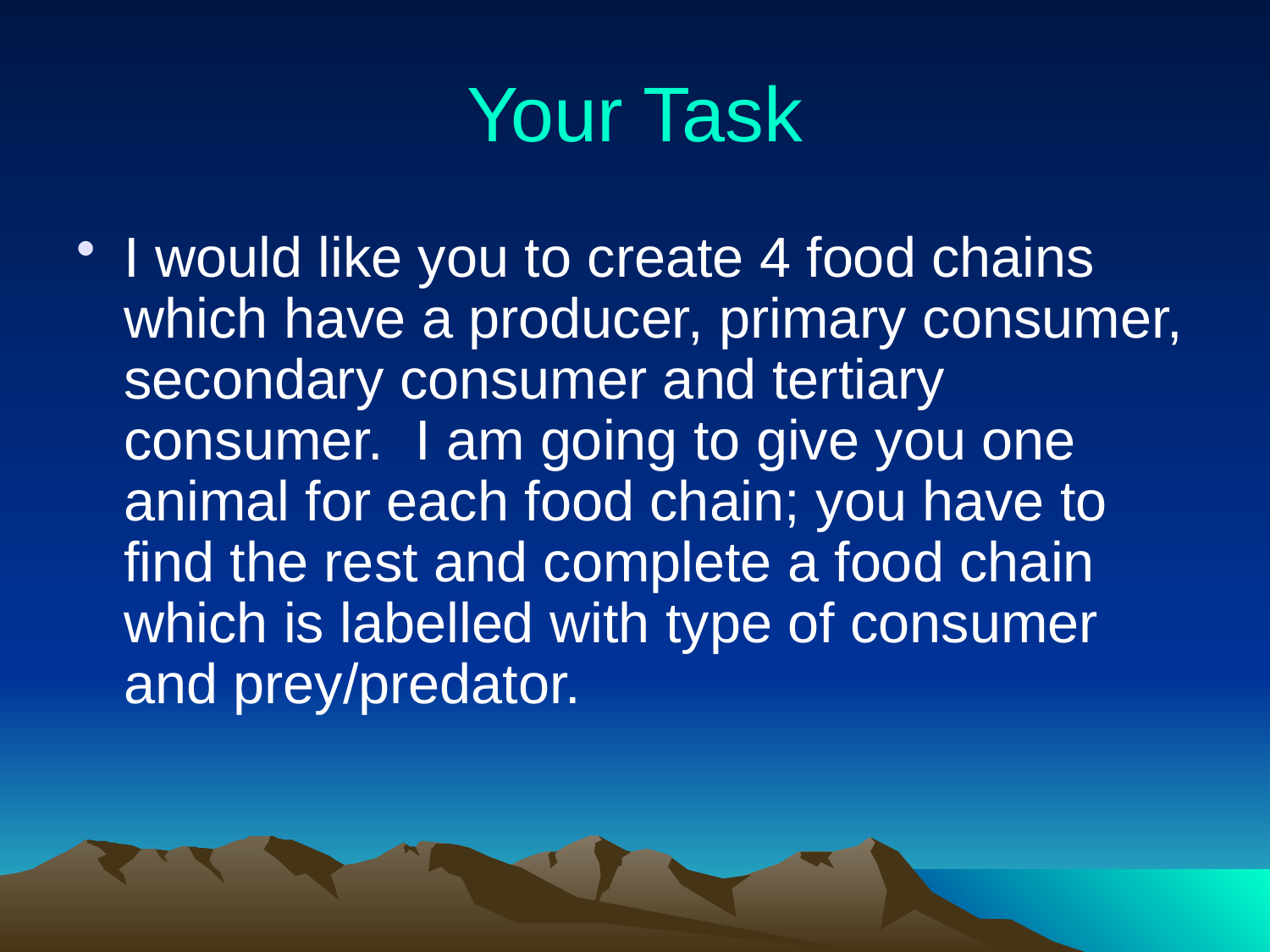

# Your Task
I would like you to create 4 food chains which have a producer, primary consumer, secondary consumer and tertiary consumer.  I am going to give you one animal for each food chain; you have to find the rest and complete a food chain which is labelled with type of consumer and prey/predator.